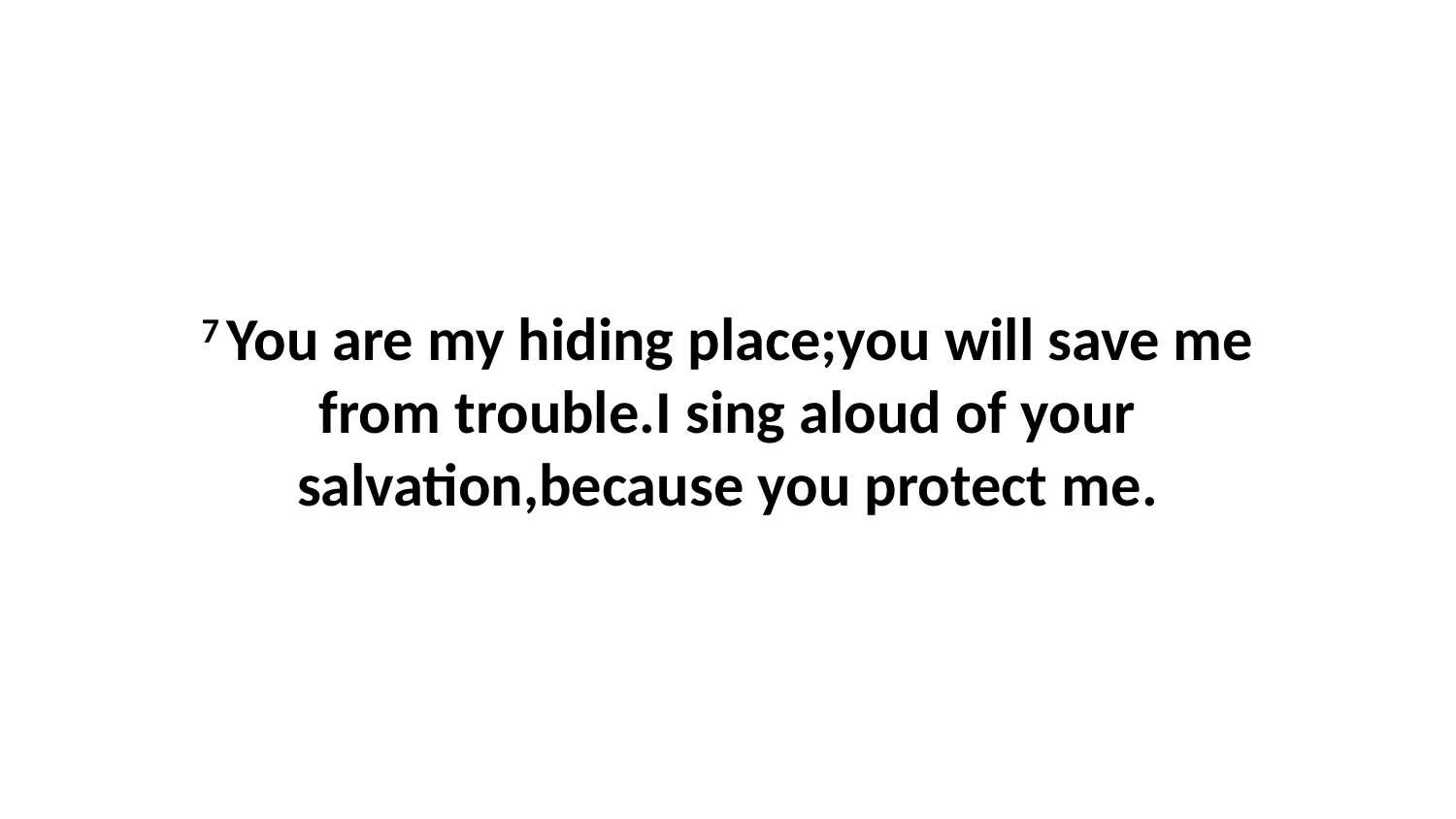

7 You are my hiding place;you will save me from trouble.I sing aloud of your salvation,because you protect me.